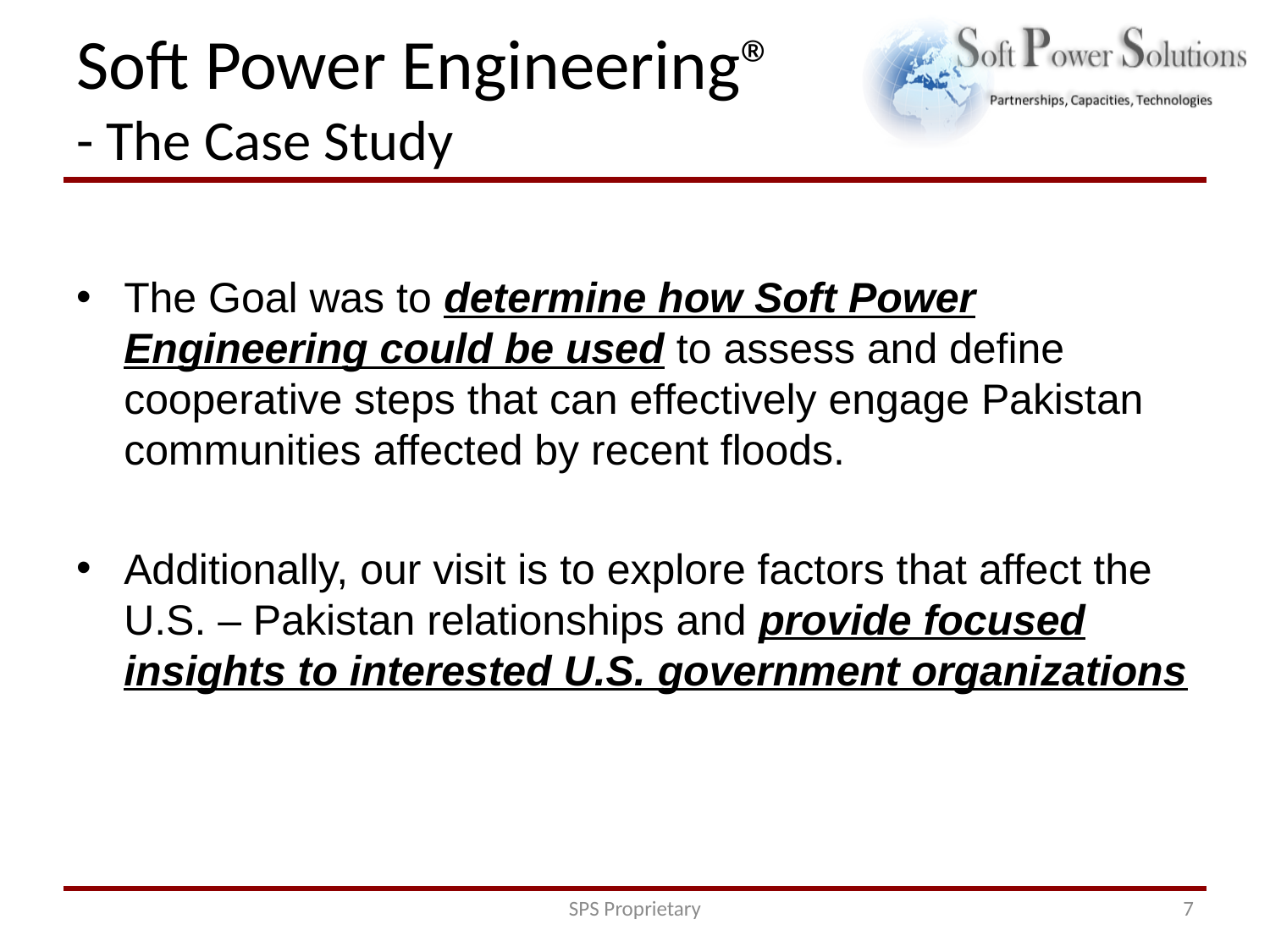

# Soft Power Engineering® - The Case Study
The Goal was to determine how Soft Power Engineering could be used to assess and define cooperative steps that can effectively engage Pakistan communities affected by recent floods.

Additionally, our visit is to explore factors that affect the U.S. – Pakistan relationships and provide focused insights to interested U.S. government organizations

SPS Proprietary
7